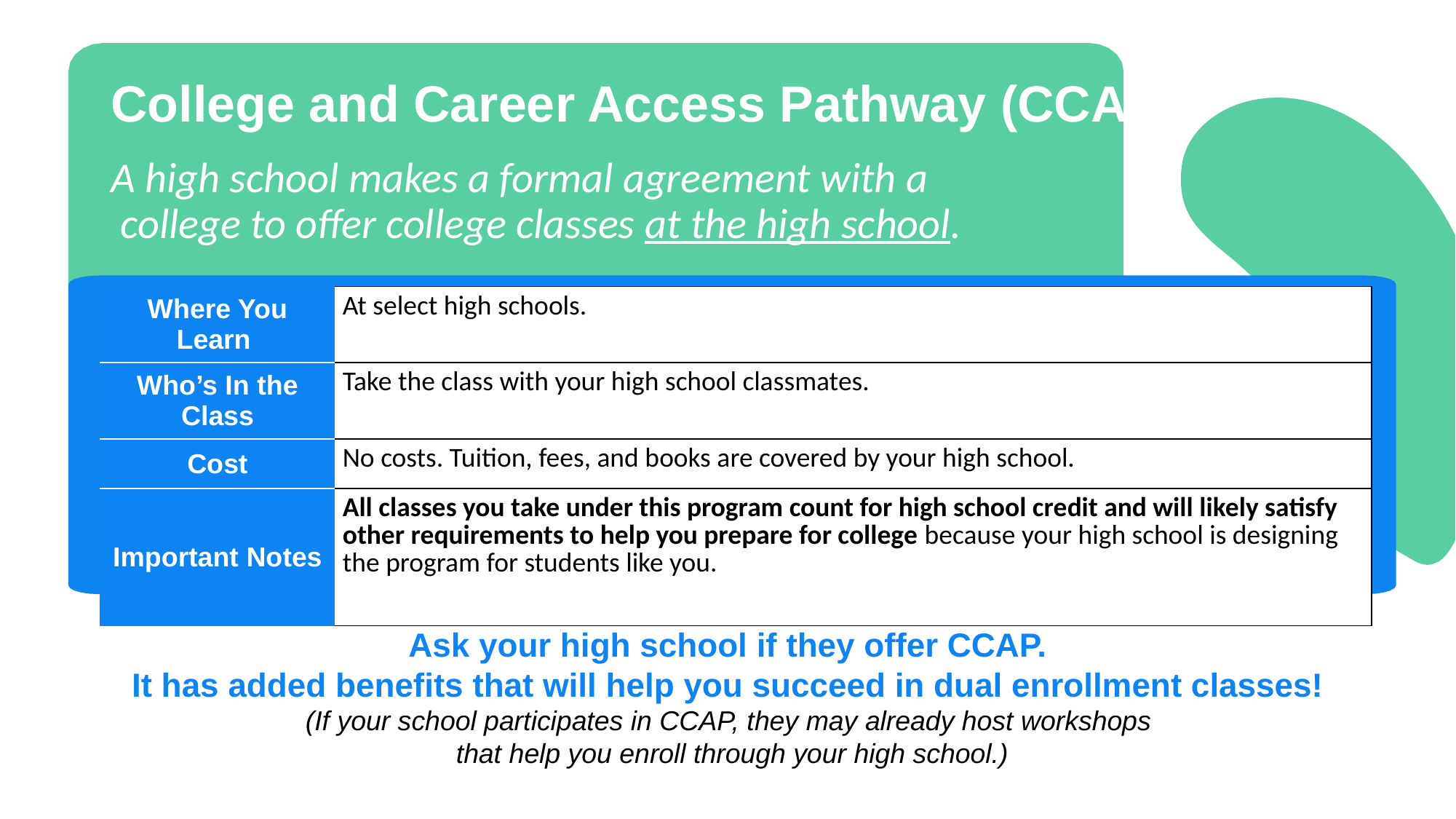

# College and Career Access Pathway (CCAP)

A high school makes a formal agreement with a
 college to offer college classes at the high school.

| Where You Learn | At select high schools. |
| --- | --- |
| Who’s In the Class | Take the class with your high school classmates. |
| Cost | No costs. Tuition, fees, and books are covered by your high school. |
| Important Notes | All classes you take under this program count for high school credit and will likely satisfy other requirements to help you prepare for college because your high school is designing the program for students like you. |

Ask your high school if they offer CCAP.
It has added benefits that will help you succeed in dual enrollment classes!
(If your school participates in CCAP, they may already host workshops
that help you enroll through your high school.)